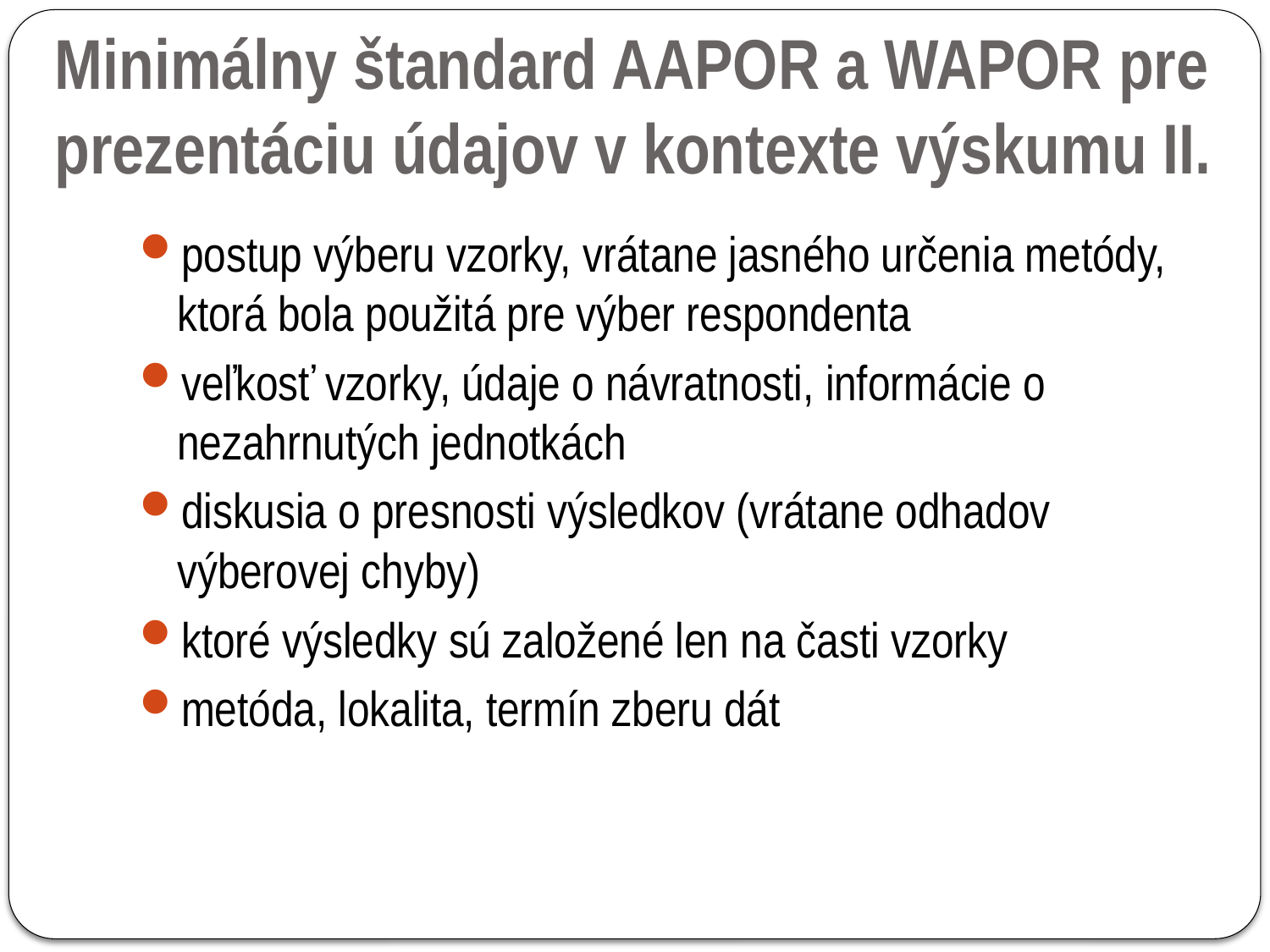

Minimálny štandard AAPOR a WAPOR pre prezentáciu údajov v kontexte výskumu II.
postup výberu vzorky, vrátane jasného určenia metódy, ktorá bola použitá pre výber respondenta
veľkosť vzorky, údaje o návratnosti, informácie o nezahrnutých jednotkách
diskusia o presnosti výsledkov (vrátane odhadov výberovej chyby)
ktoré výsledky sú založené len na časti vzorky
metóda, lokalita, termín zberu dát